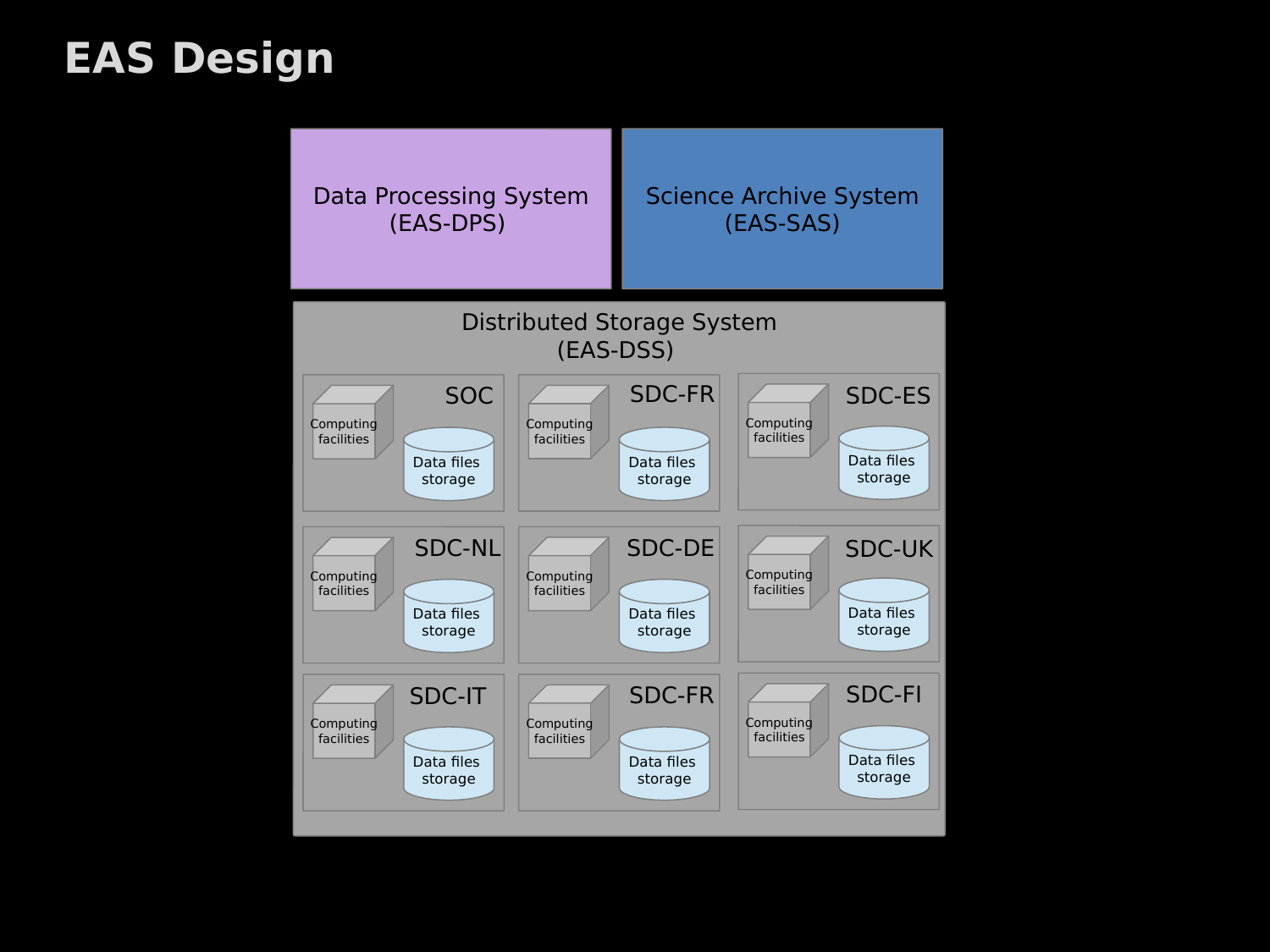

EAS Design
Integral part of SGS

Euclid Common Data Model

Consortium Services

Part of ESA archives

Science Exploration Data Model

Scientific Exploitation  Services

Data Processing System
(EAS-DPS)
Science Archive System
(EAS-SAS)
Distributed Storage System
(EAS-DSS)
SDC-FR

Computing
facilities
Data files
storage

SDC-ES
Computing
facilities
Data files
storage

SOC
Computing
facilities
Data files
storage

SDC-UK
Computing
facilities
Data files
storage

SDC-DE
Computing
facilities
Data files
storage

SDC-NL
Computing
facilities
Data files
storage

SDC-FI
Computing
facilities
Data files
storage

SDC-FR
Computing
facilities
Data files
storage

SDC-IT
Computing
facilities
Data files
storage
Distributed storage system -  storage nodes in each SDC and SOC
File storage with additional interfaces for Euclid services (cut-out, visualization)